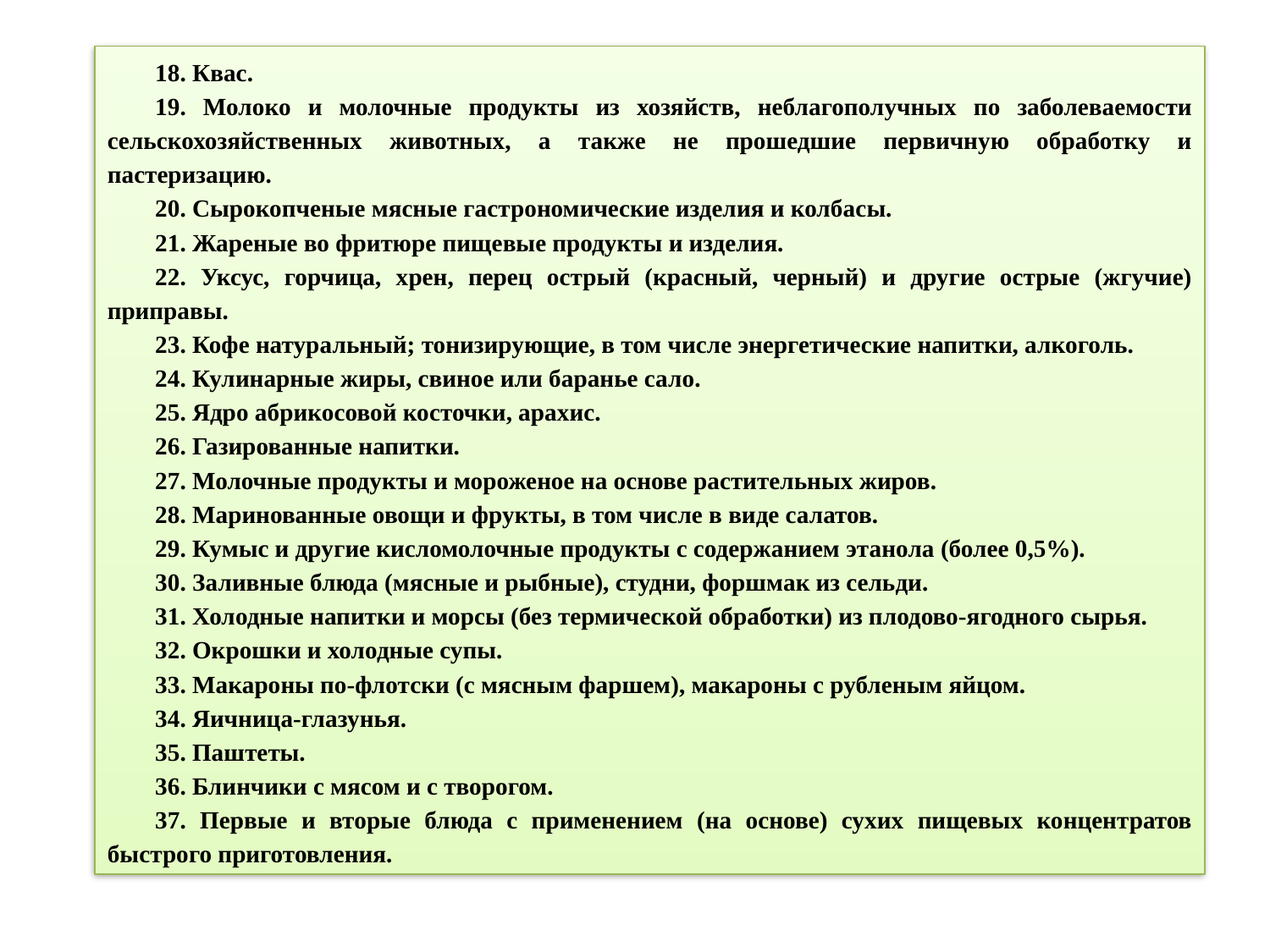

18. Квас.
19. Молоко и молочные продукты из хозяйств, неблагополучных по заболеваемости сельскохозяйственных животных, а также не прошедшие первичную обработку и пастеризацию.
20. Сырокопченые мясные гастрономические изделия и колбасы.
21. Жареные во фритюре пищевые продукты и изделия.
22. Уксус, горчица, хрен, перец острый (красный, черный) и другие острые (жгучие) приправы.
23. Кофе натуральный; тонизирующие, в том числе энергетические напитки, алкоголь.
24. Кулинарные жиры, свиное или баранье сало.
25. Ядро абрикосовой косточки, арахис.
26. Газированные напитки.
27. Молочные продукты и мороженое на основе растительных жиров.
28. Маринованные овощи и фрукты, в том числе в виде салатов.
29. Кумыс и другие кисломолочные продукты с содержанием этанола (более 0,5%).
30. Заливные блюда (мясные и рыбные), студни, форшмак из сельди.
31. Холодные напитки и морсы (без термической обработки) из плодово-ягодного сырья.
32. Окрошки и холодные супы.
33. Макароны по-флотски (с мясным фаршем), макароны с рубленым яйцом.
34. Яичница-глазунья.
35. Паштеты.
36. Блинчики с мясом и с творогом.
37. Первые и вторые блюда с применением (на основе) сухих пищевых концентратов быстрого приготовления.